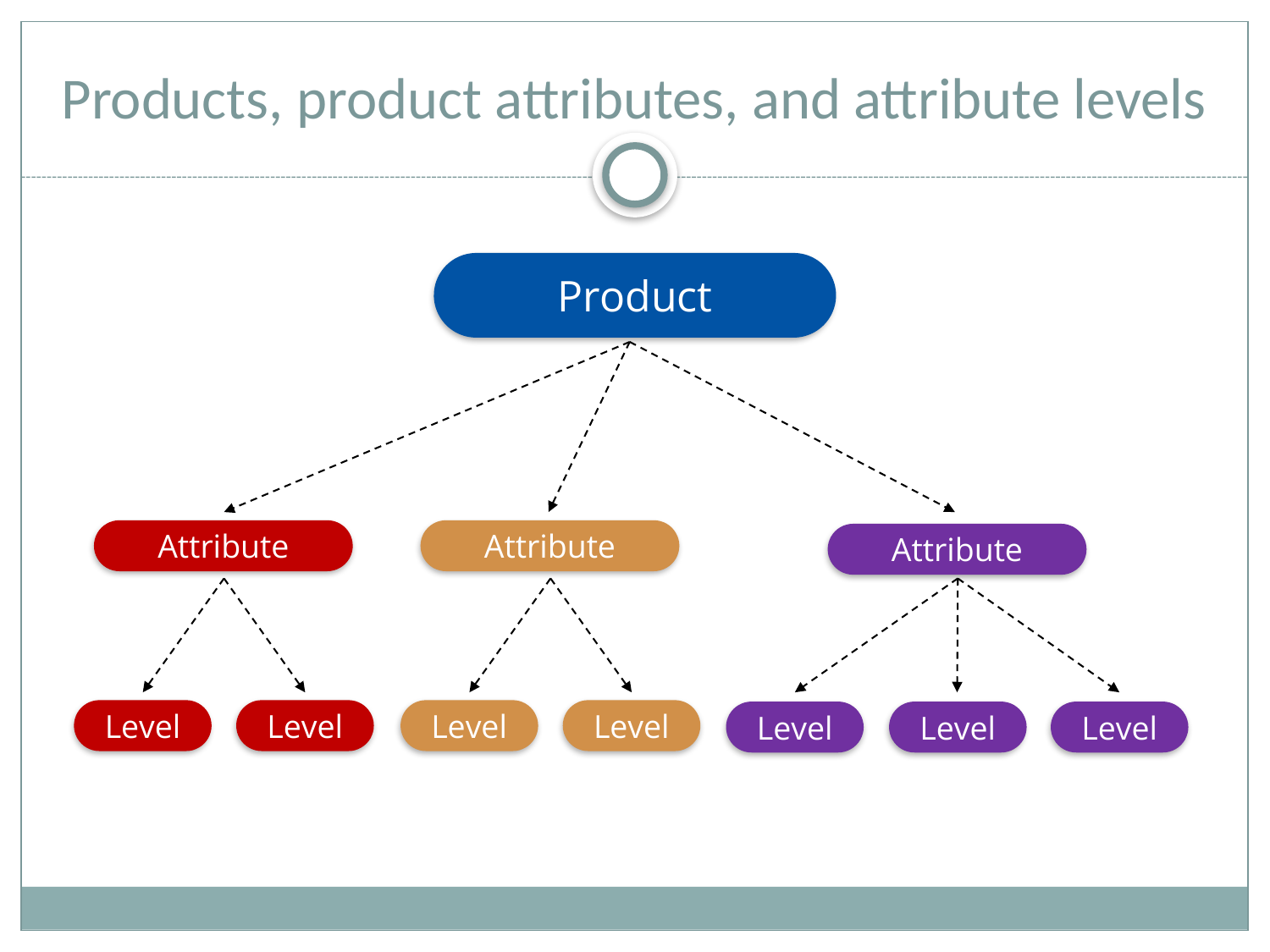

# Products, product attributes, and attribute levels
Product
Attribute
Attribute
Attribute
Level
Level
Level
Level
Level
Level
Level